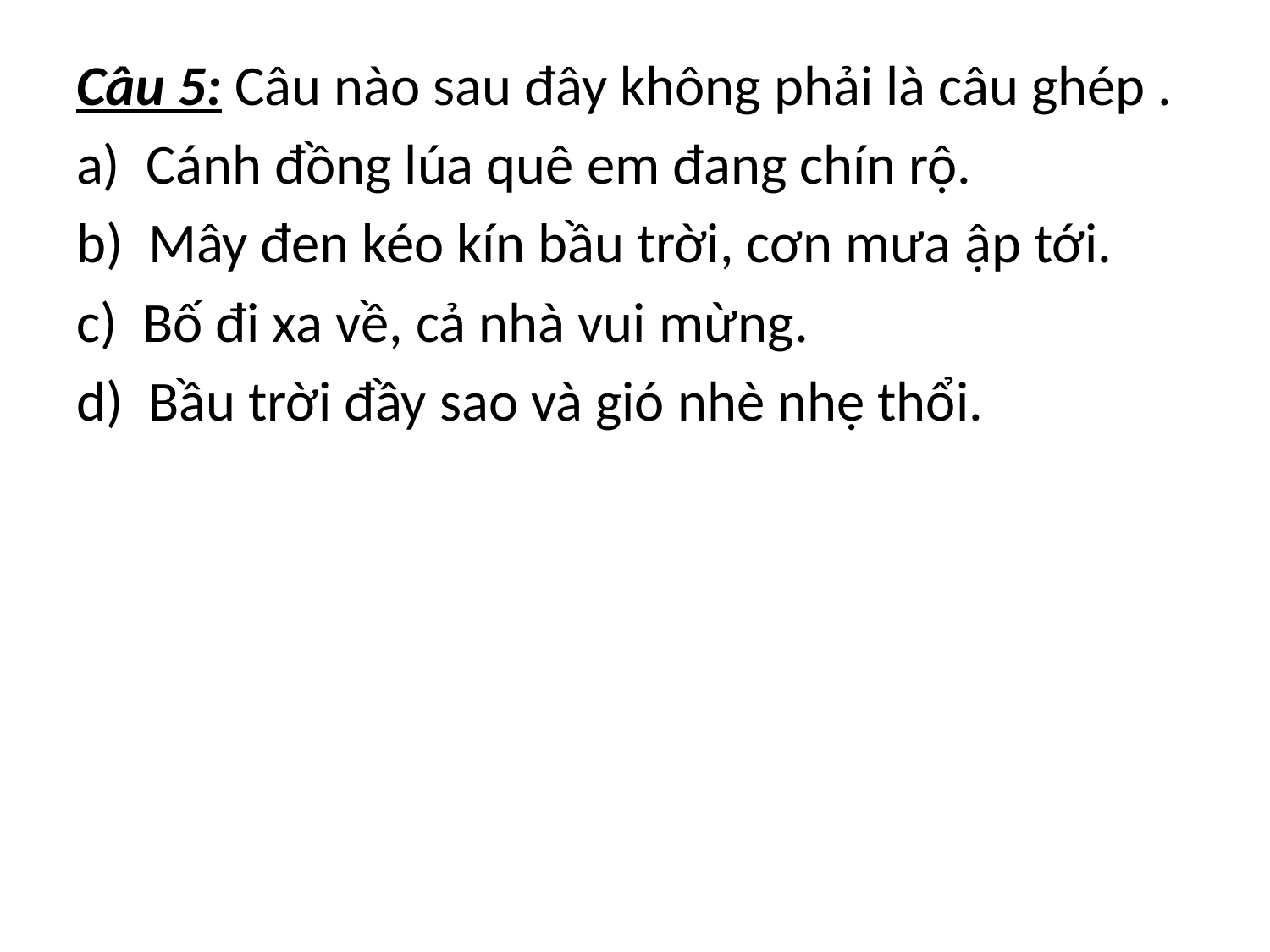

Câu 5: Câu nào sau đây không phải là câu ghép .
a)  Cánh đồng lúa quê em đang chín rộ.
b)  Mây đen kéo kín bầu trời, cơn mưa ập tới.
c)  Bố đi xa về, cả nhà vui mừng.
d)  Bầu trời đầy sao và gió nhè nhẹ thổi.